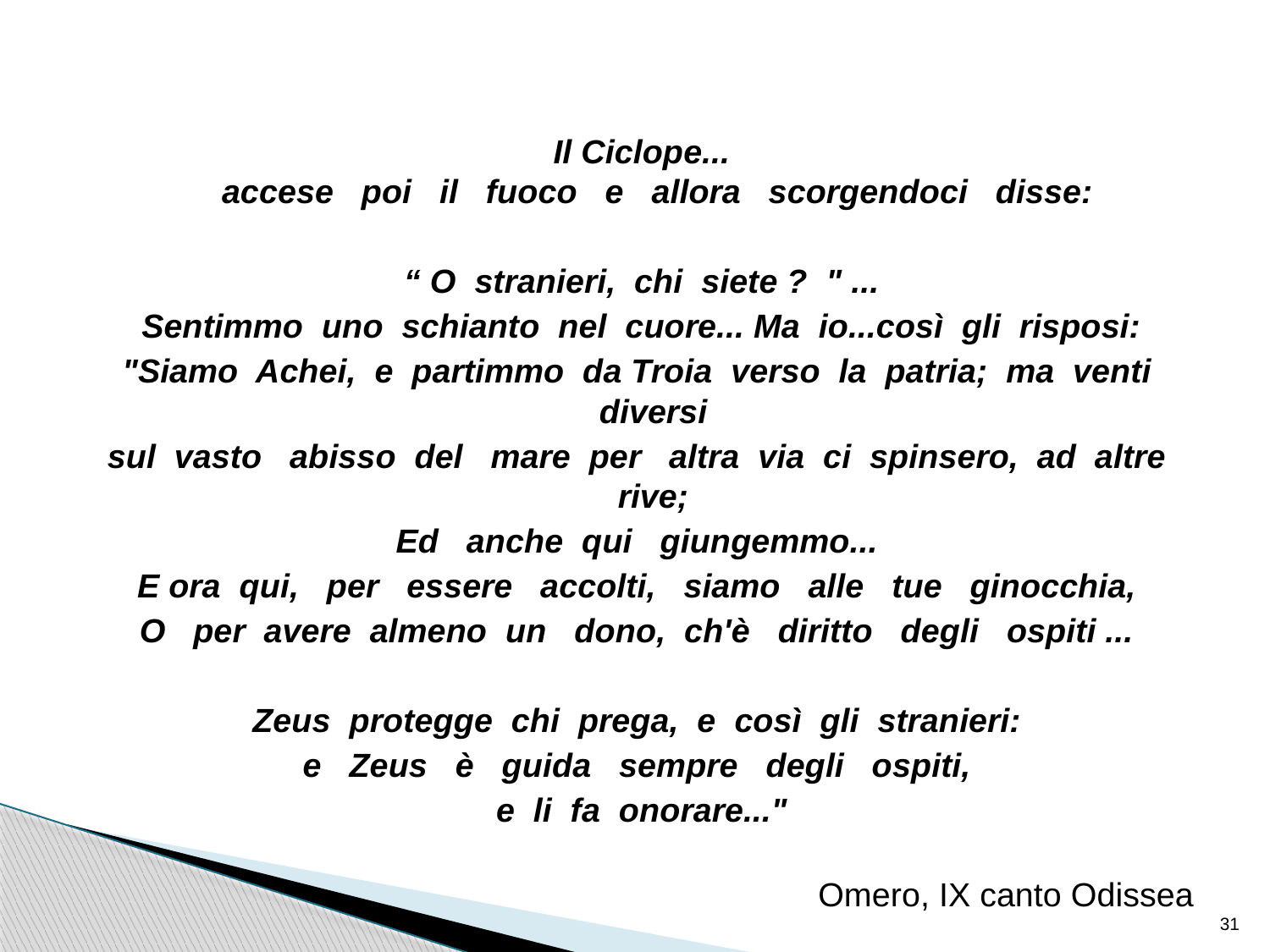

#

Il Ciclope...
accese   poi   il   fuoco   e   allora   scorgendoci   disse:

“ O  stranieri,  chi  siete ?  " ...
Sentimmo  uno  schianto  nel  cuore... Ma  io...così  gli  risposi:
"Siamo  Achei,  e  partimmo  da Troia  verso  la  patria;  ma  venti  diversi
sul  vasto   abisso  del   mare  per   altra  via  ci  spinsero,  ad  altre  rive;
Ed   anche  qui   giungemmo...
E ora  qui,   per   essere   accolti,   siamo   alle   tue   ginocchia,
O   per  avere  almeno  un   dono,  ch'è   diritto   degli   ospiti ...

Zeus  protegge  chi  prega,  e  così  gli  stranieri:
e   Zeus   è   guida   sempre   degli   ospiti,
e  li  fa  onorare..."
Omero, IX canto Odissea

31